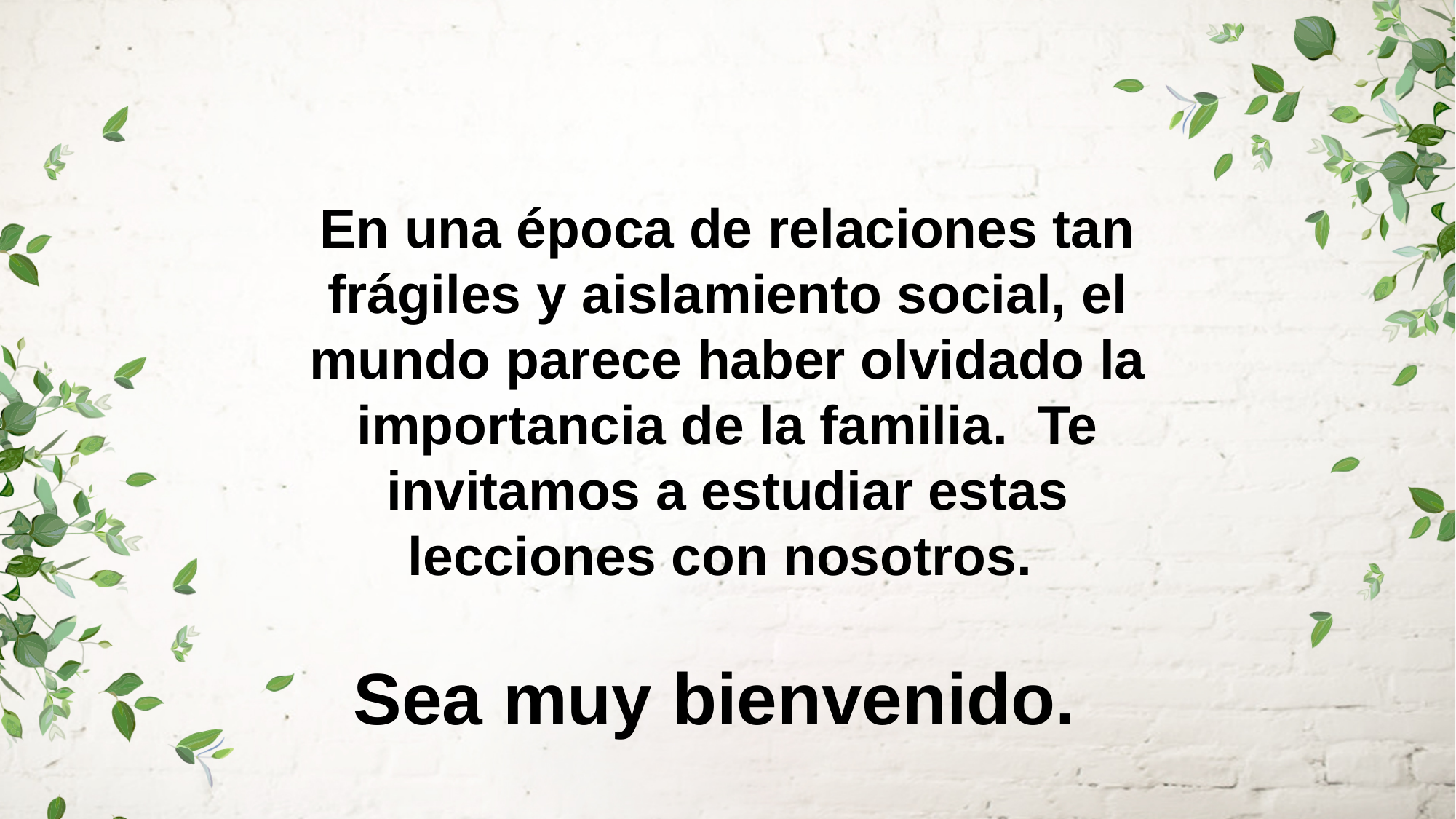

En una época de relaciones tan frágiles y aislamiento social, el mundo parece haber olvidado la importancia de la familia.  Te invitamos a estudiar estas lecciones con nosotros.

 Sea muy bienvenido.